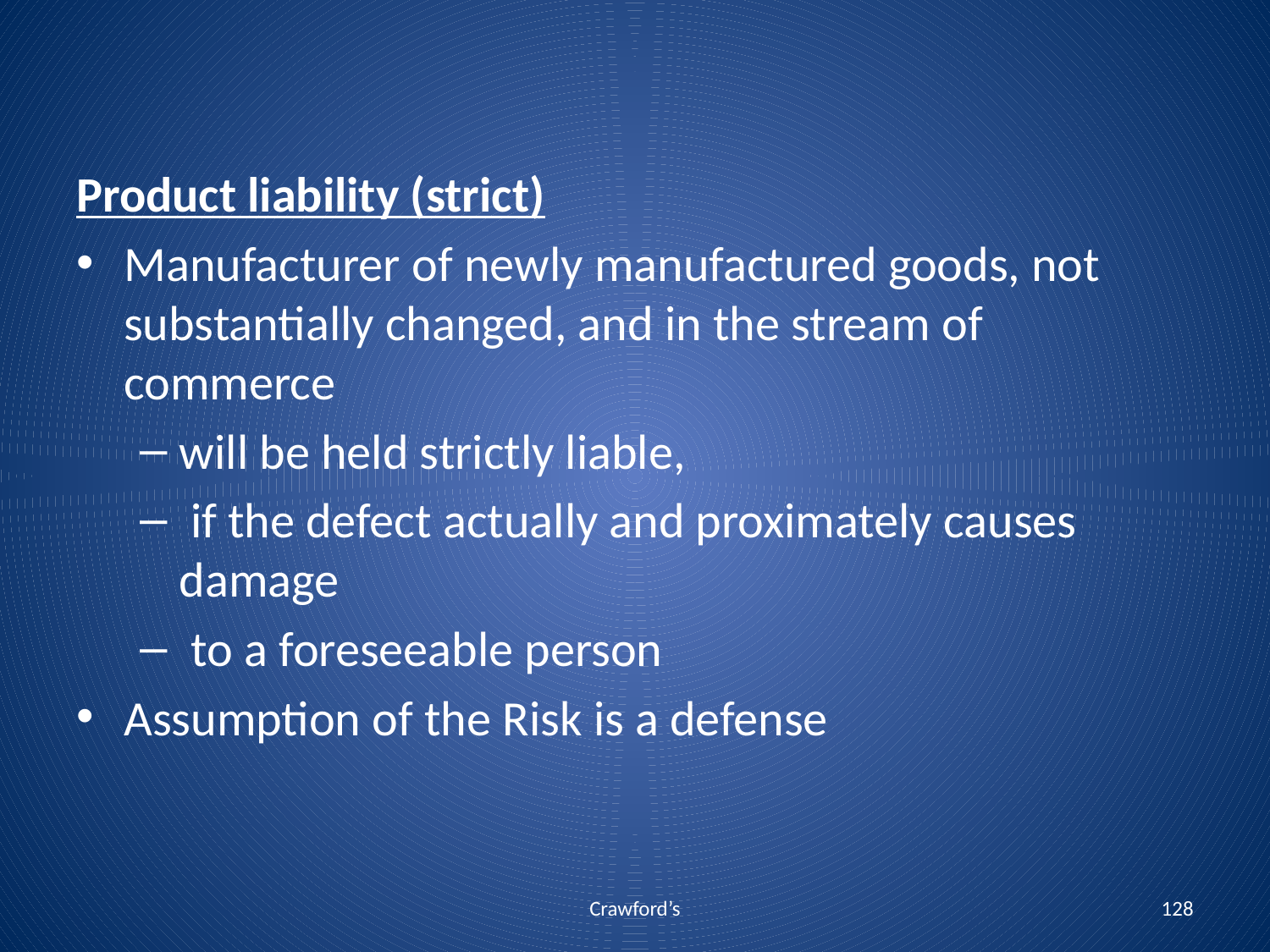

Product liability (strict)
Manufacturer of newly manufactured goods, not substantially changed, and in the stream of commerce
will be held strictly liable,
 if the defect actually and proximately causes damage
 to a foreseeable person
Assumption of the Risk is a defense

Crawford’s
128